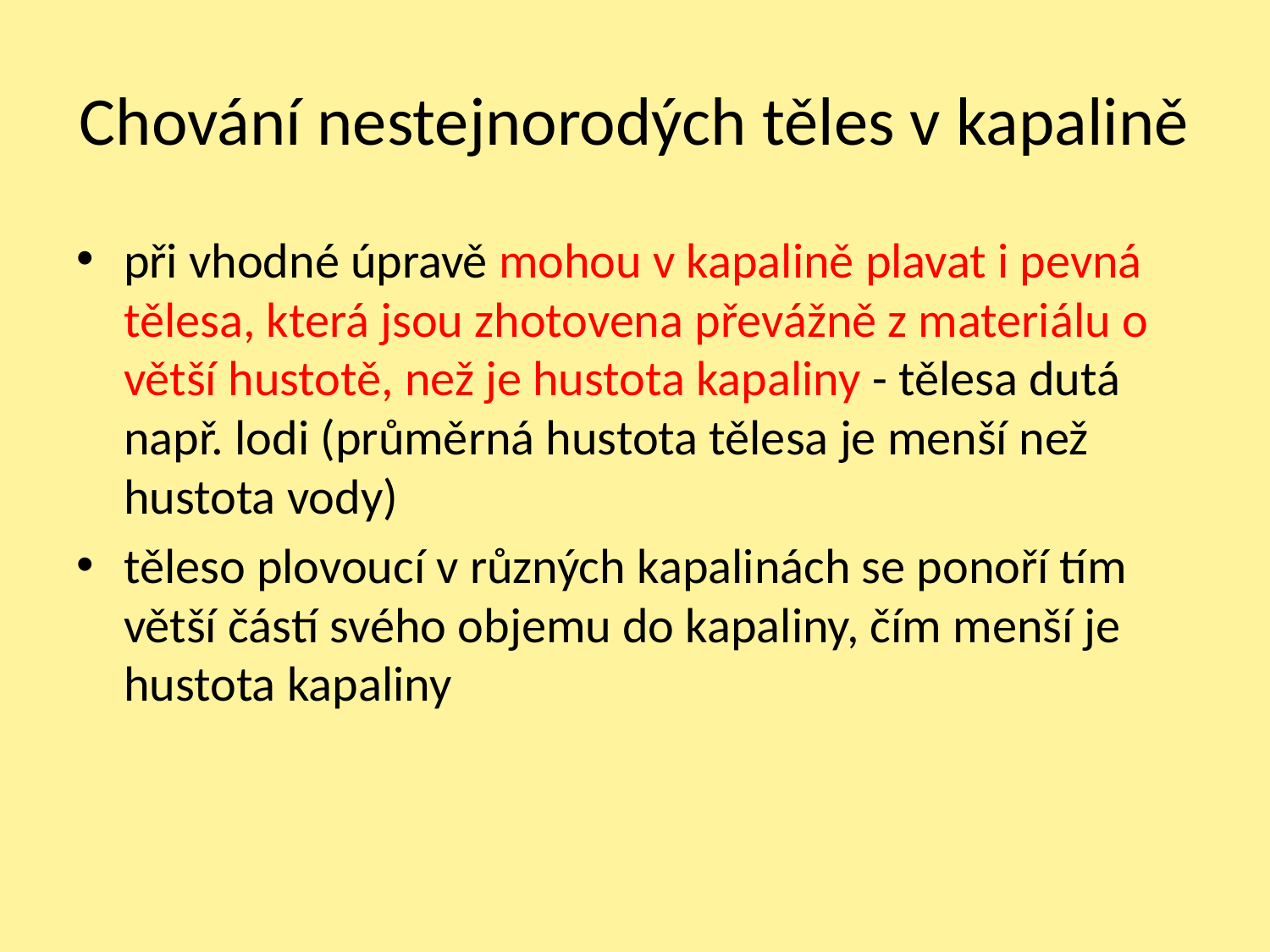

# Chování nestejnorodých těles v kapalině
při vhodné úpravě mohou v kapalině plavat i pevná tělesa, která jsou zhotovena převážně z materiálu o větší hustotě, než je hustota kapaliny - tělesa dutá např. lodi (průměrná hustota tělesa je menší než hustota vody)
těleso plovoucí v různých kapalinách se ponoří tím větší částí svého objemu do kapaliny, čím menší je hustota kapaliny